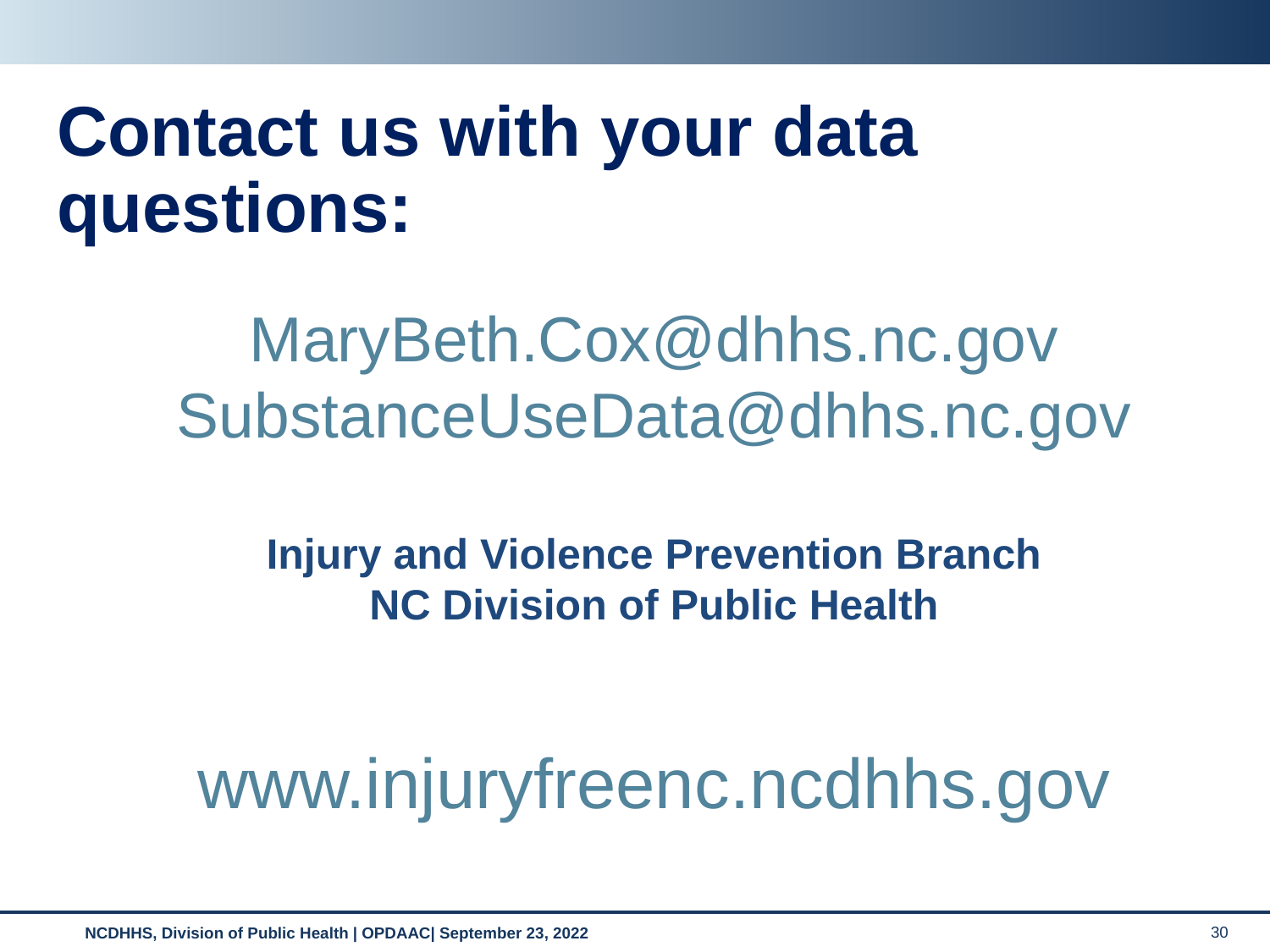

# Contact us with your data questions:

MaryBeth.Cox@dhhs.nc.gov
SubstanceUseData@dhhs.nc.gov

Injury and Violence Prevention Branch
NC Division of Public Health
www.injuryfreenc.ncdhhs.gov